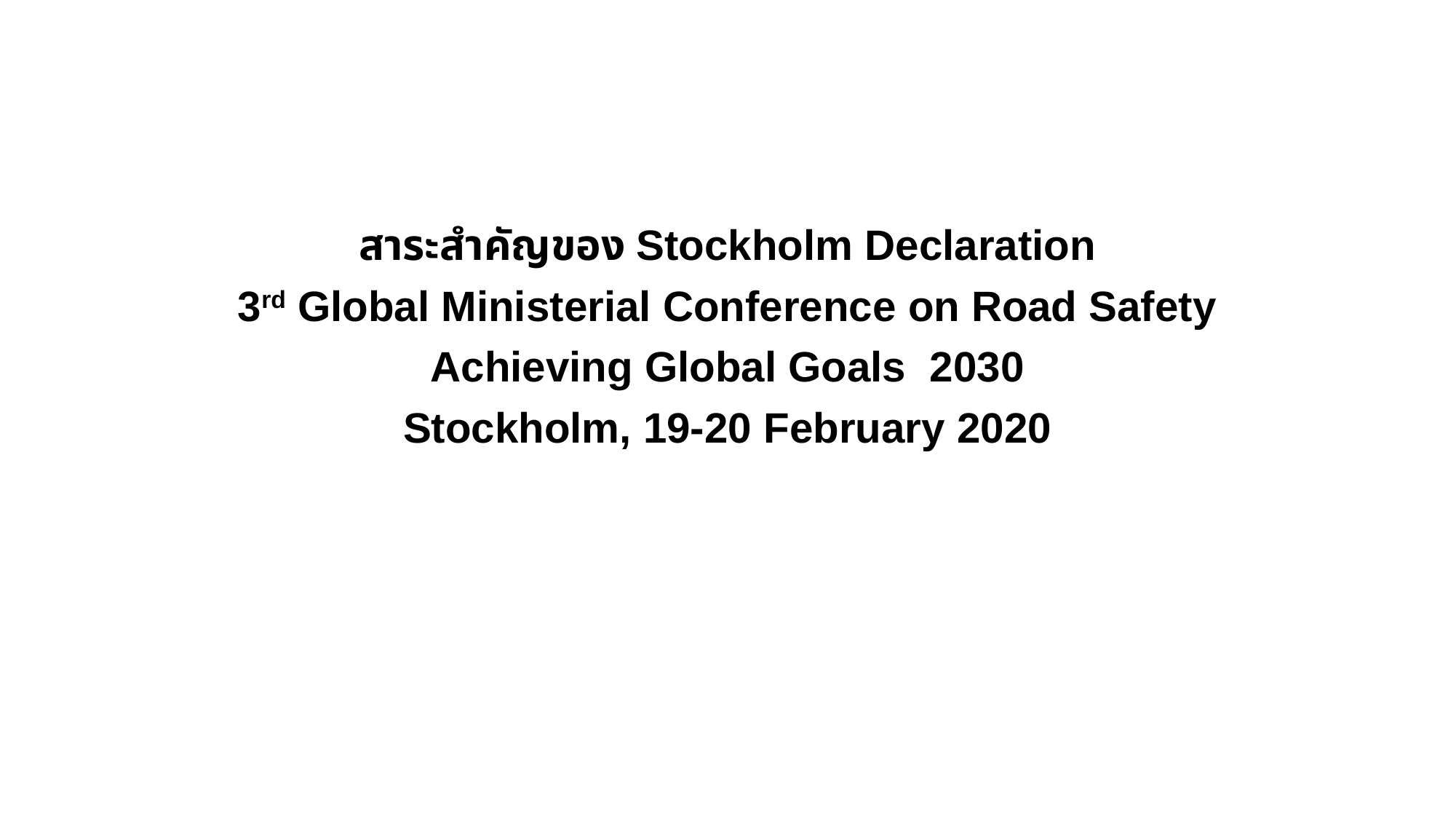

#
สาระสำคัญของ Stockholm Declaration
3rd Global Ministerial Conference on Road Safety
Achieving Global Goals  2030
Stockholm, 19-20 February 2020